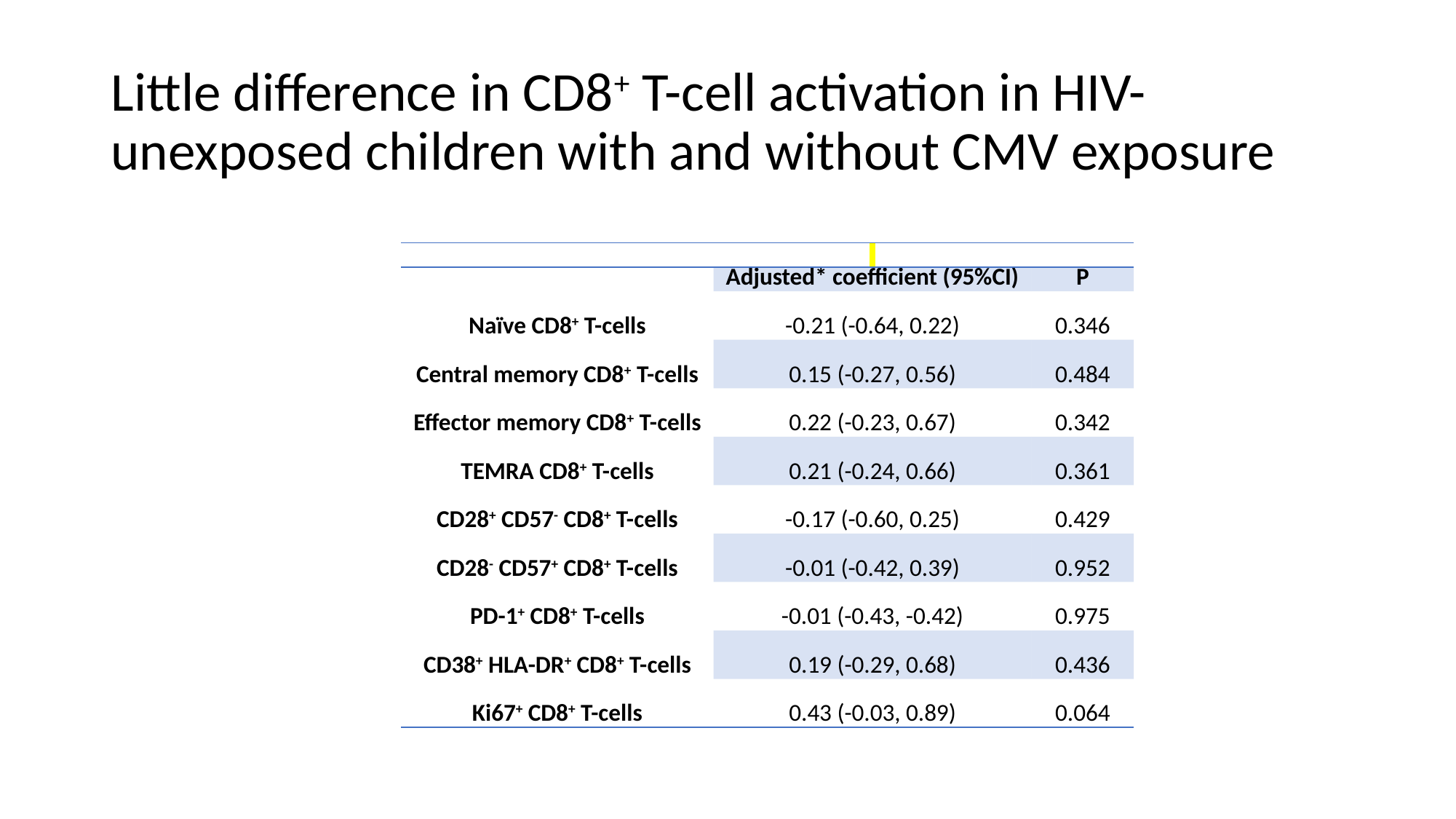

# Little difference in CD8+ T-cell activation in HIV-unexposed children with and without CMV exposure
|  |  |  |
| --- | --- | --- |
|  | Adjusted\* coefficient (95%CI) | P |
| Naïve CD8+ T-cells | -0.21 (-0.64, 0.22) | 0.346 |
| Central memory CD8+ T-cells | 0.15 (-0.27, 0.56) | 0.484 |
| Effector memory CD8+ T-cells | 0.22 (-0.23, 0.67) | 0.342 |
| TEMRA CD8+ T-cells | 0.21 (-0.24, 0.66) | 0.361 |
| CD28+ CD57- CD8+ T-cells | -0.17 (-0.60, 0.25) | 0.429 |
| CD28- CD57+ CD8+ T-cells | -0.01 (-0.42, 0.39) | 0.952 |
| PD-1+ CD8+ T-cells | -0.01 (-0.43, -0.42) | 0.975 |
| CD38+ HLA-DR+ CD8+ T-cells | 0.19 (-0.29, 0.68) | 0.436 |
| Ki67+ CD8+ T-cells | 0.43 (-0.03, 0.89) | 0.064 |